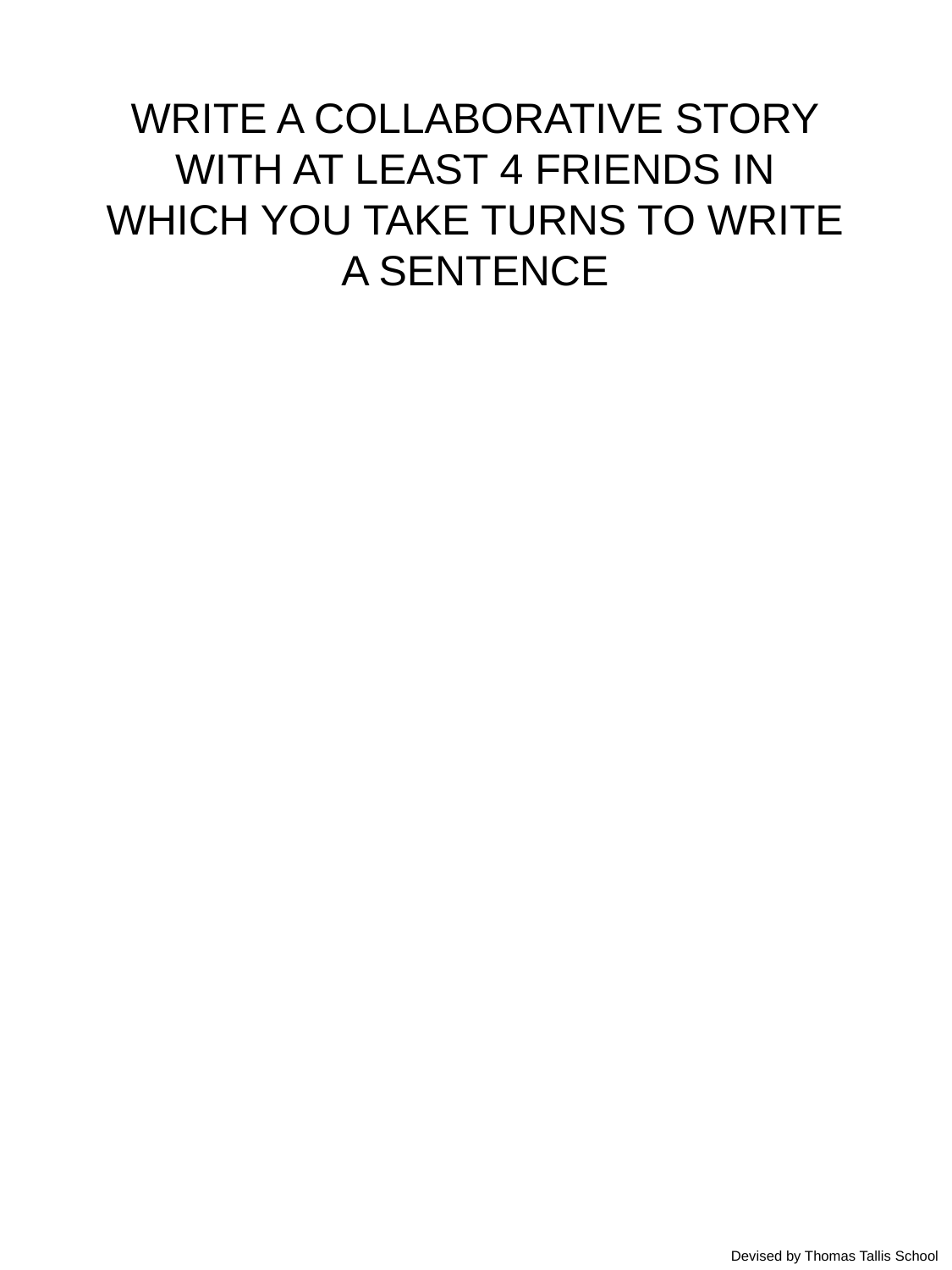

WRITE A COLLABORATIVE STORY WITH AT LEAST 4 FRIENDS IN WHICH YOU TAKE TURNS TO WRITE A SENTENCE
Devised by Thomas Tallis School